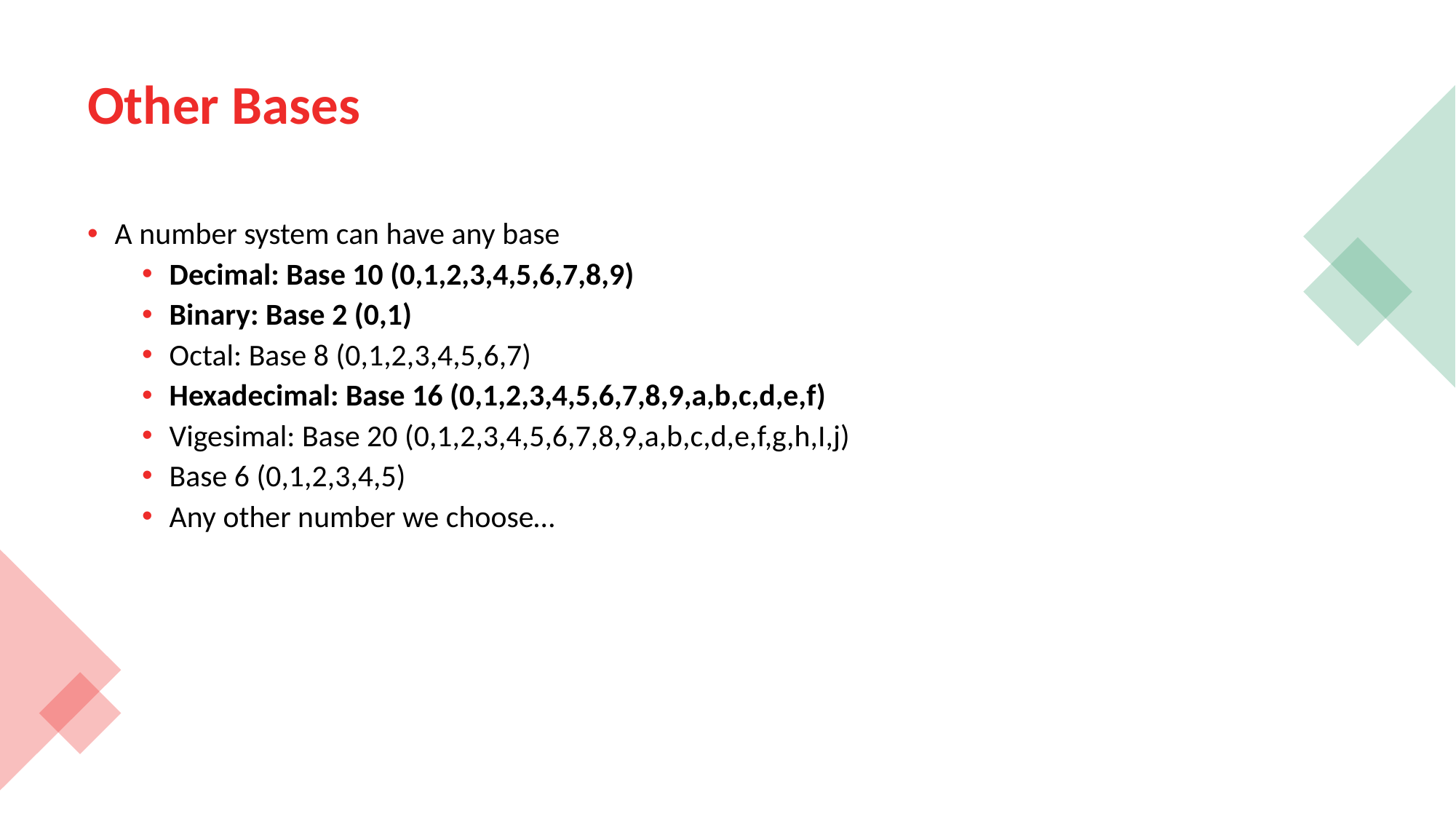

# Other Bases

A number system can have any base
Decimal: Base 10 (0,1,2,3,4,5,6,7,8,9)
Binary: Base 2 (0,1)
Octal: Base 8 (0,1,2,3,4,5,6,7)
Hexadecimal: Base 16 (0,1,2,3,4,5,6,7,8,9,a,b,c,d,e,f)
Vigesimal: Base 20 (0,1,2,3,4,5,6,7,8,9,a,b,c,d,e,f,g,h,I,j)
Base 6 (0,1,2,3,4,5)
Any other number we choose…